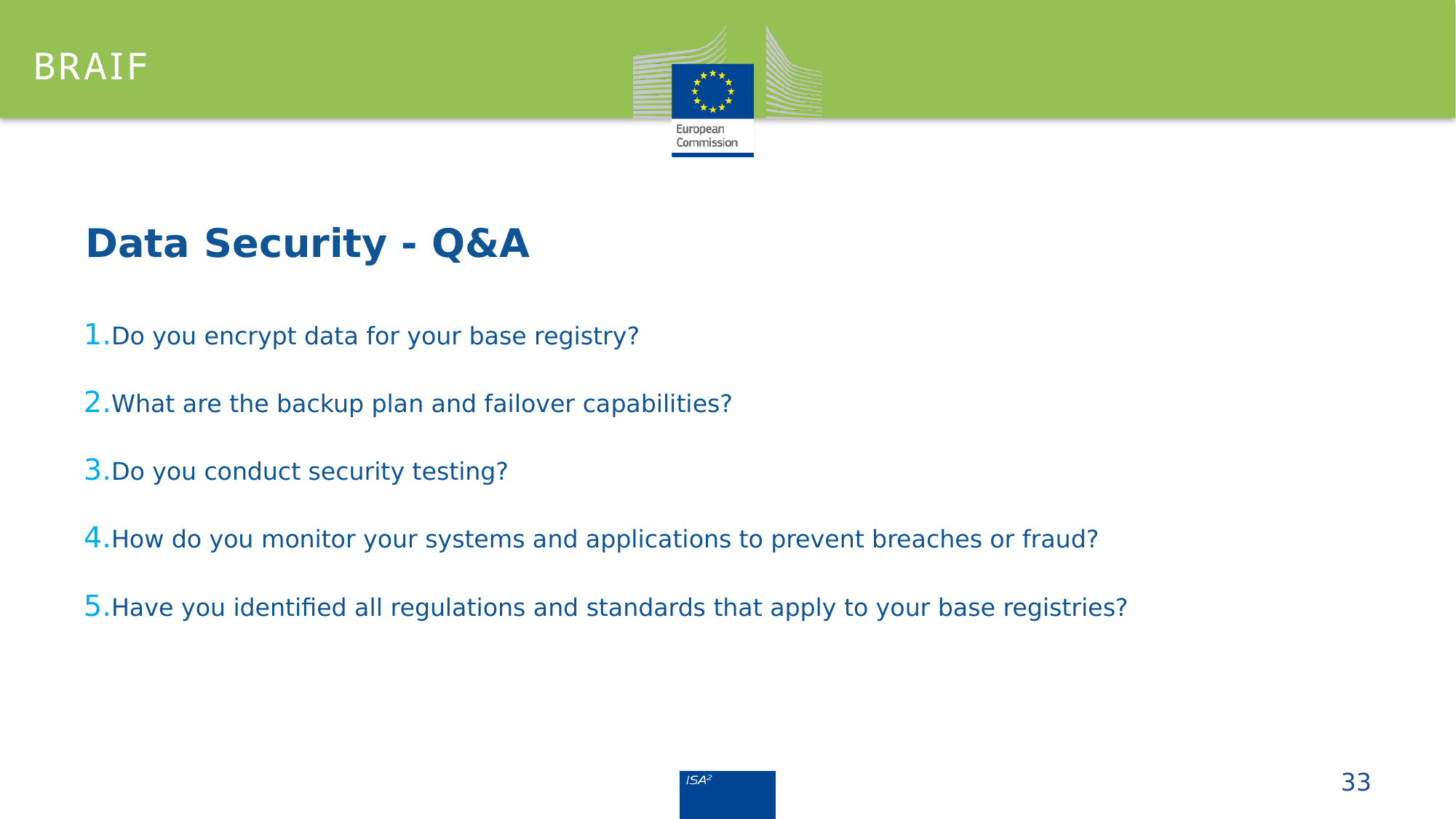

BRAIF
# Data Security - Q&A
Do you encrypt data for your base registry?

What are the backup plan and failover capabilities?

Do you conduct security testing?

How do you monitor your systems and applications to prevent breaches or fraud?

Have you identified all regulations and standards that apply to your base registries?

33